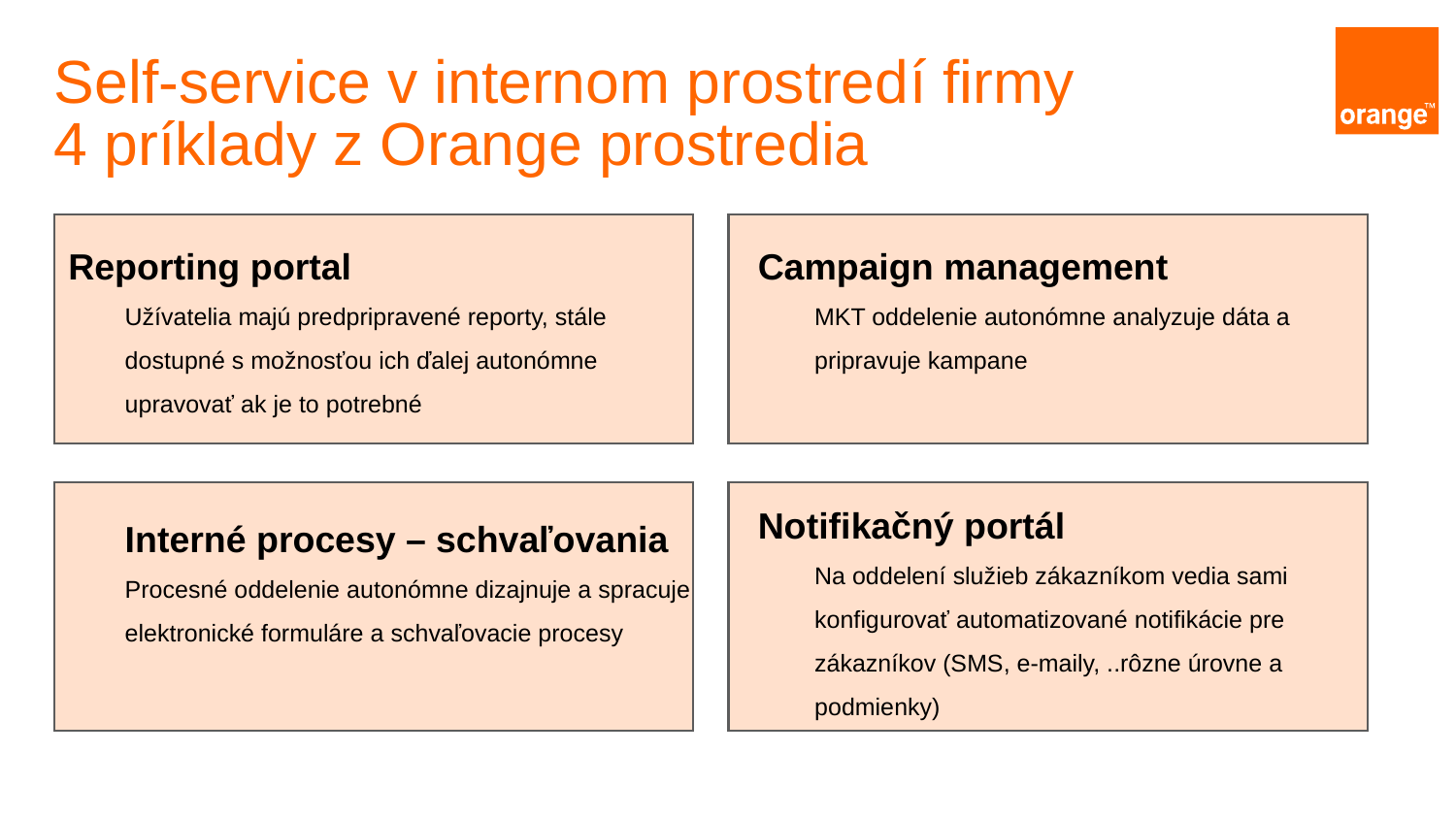

Self-service v internom prostredí firmy
4 príklady z Orange prostredia

Reporting portal
Užívatelia majú predpripravené reporty, stále dostupné s možnosťou ich ďalej autonómne upravovať ak je to potrebné

Interné procesy – schvaľovania
Procesné oddelenie autonómne dizajnuje a spracuje elektronické formuláre a schvaľovacie procesy

Campaign management
MKT oddelenie autonómne analyzuje dáta a pripravuje kampane

Notifikačný portál
Na oddelení služieb zákazníkom vedia sami konfigurovať automatizované notifikácie pre zákazníkov (SMS, e-maily, ..rôzne úrovne a podmienky)